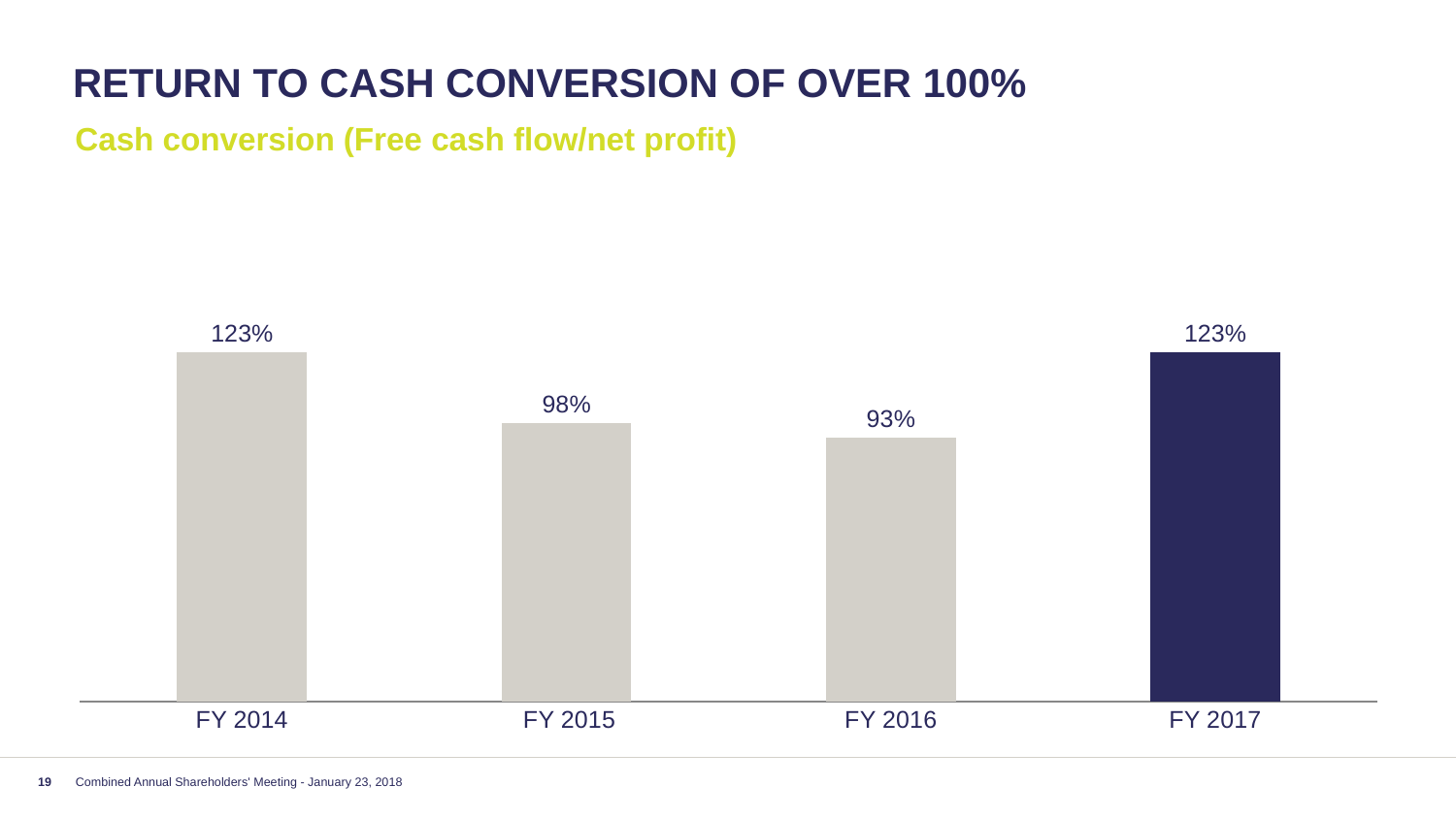

# Return to cash conversion of over 100%
Cash conversion (Free cash flow/net profit)

### Chart

| Category | LGO/Net income |
|---|---|
| FY 2014 | 123.0 |
|  FY 2015 | 98.0 |
| FY 2016 | 93.0 |
| FY 2017 | 123.0 |
Combined Annual Shareholders' Meeting - January 23, 2018
19